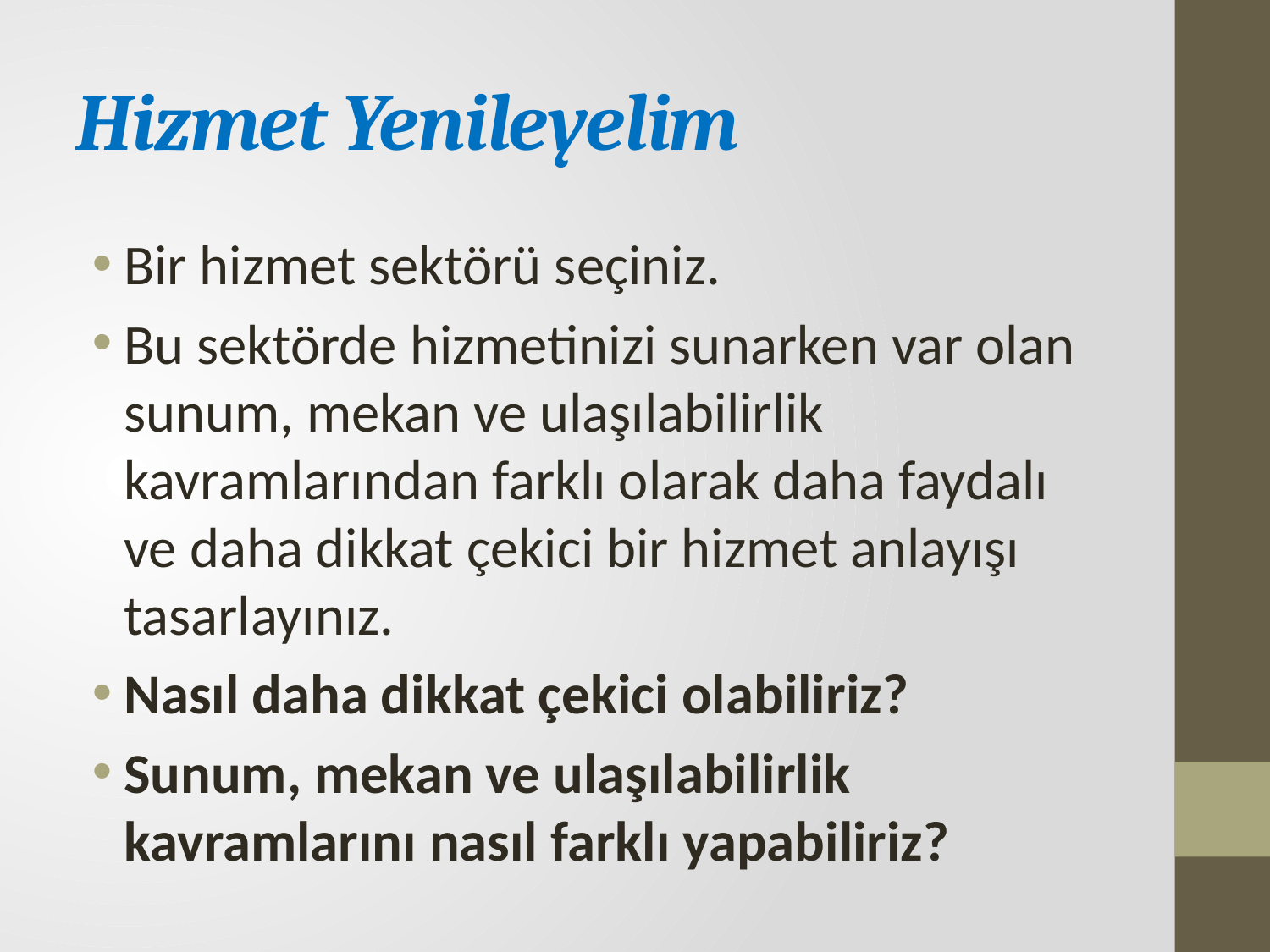

# Hizmet Yenileyelim
Bir hizmet sektörü seçiniz.
Bu sektörde hizmetinizi sunarken var olan sunum, mekan ve ulaşılabilirlik kavramlarından farklı olarak daha faydalı ve daha dikkat çekici bir hizmet anlayışı tasarlayınız.
Nasıl daha dikkat çekici olabiliriz?
Sunum, mekan ve ulaşılabilirlik kavramlarını nasıl farklı yapabiliriz?